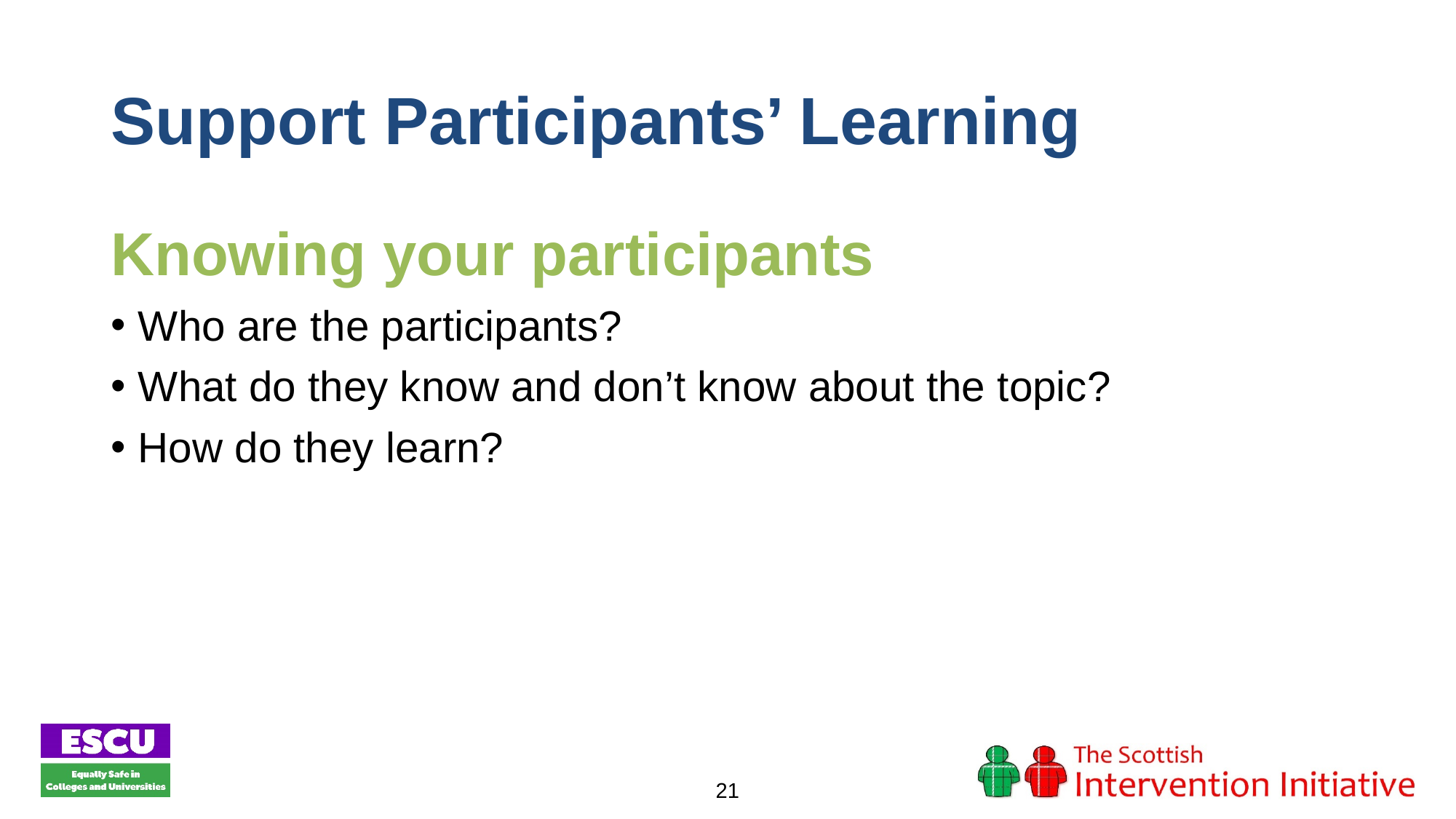

# Support Participants’ Learning
Knowing your participants
Who are the participants?
What do they know and don’t know about the topic?
How do they learn?